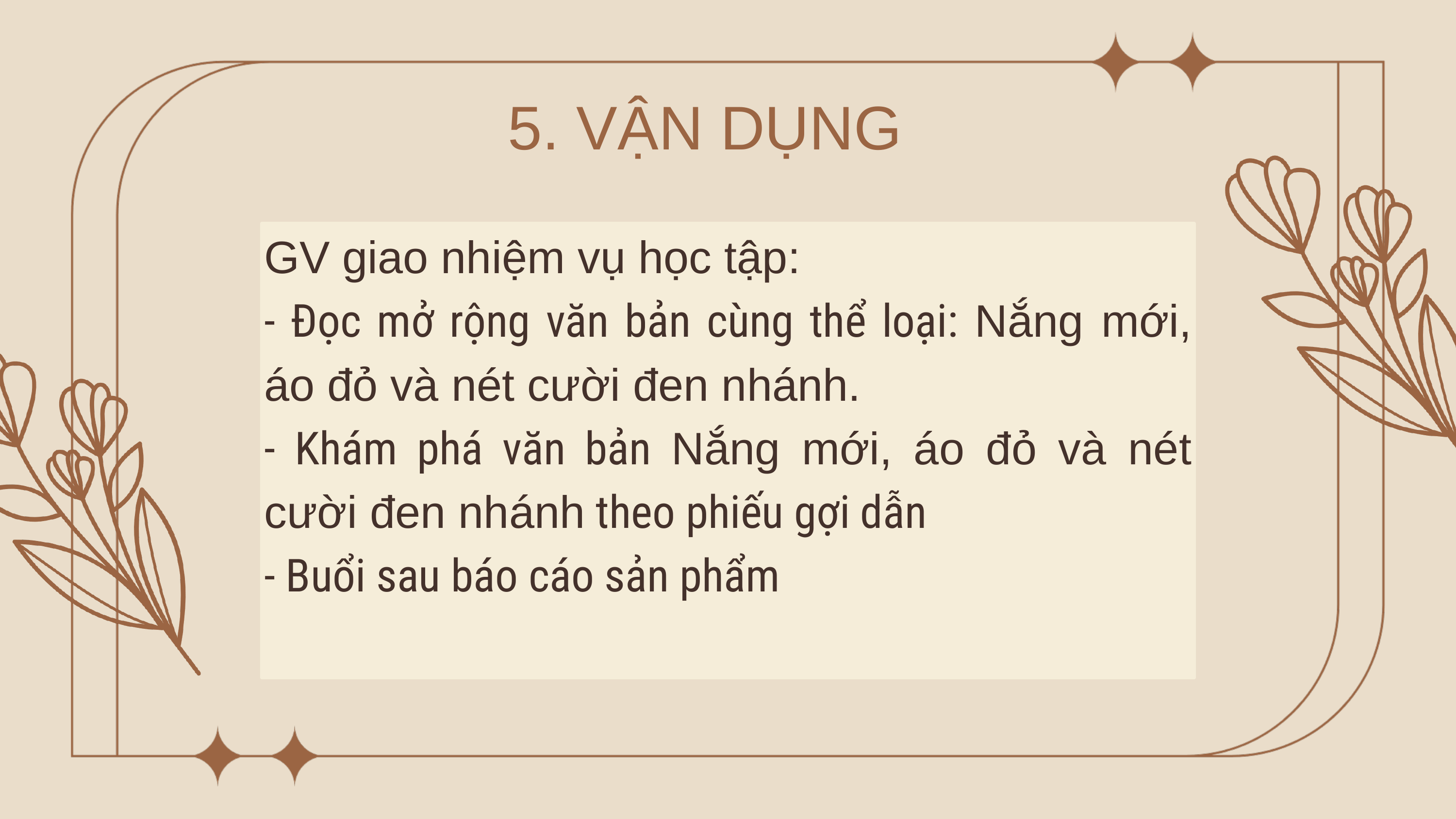

5. VẬN DỤNG

GV giao nhiệm vụ học tập:
- Đọc mở rộng văn bản cùng thể loại: Nắng mới, áo đỏ và nét cười đen nhánh.
- Khám phá văn bản Nắng mới, áo đỏ và nét cười đen nhánh theo phiếu gợi dẫn
- Buổi sau báo cáo sản phẩm